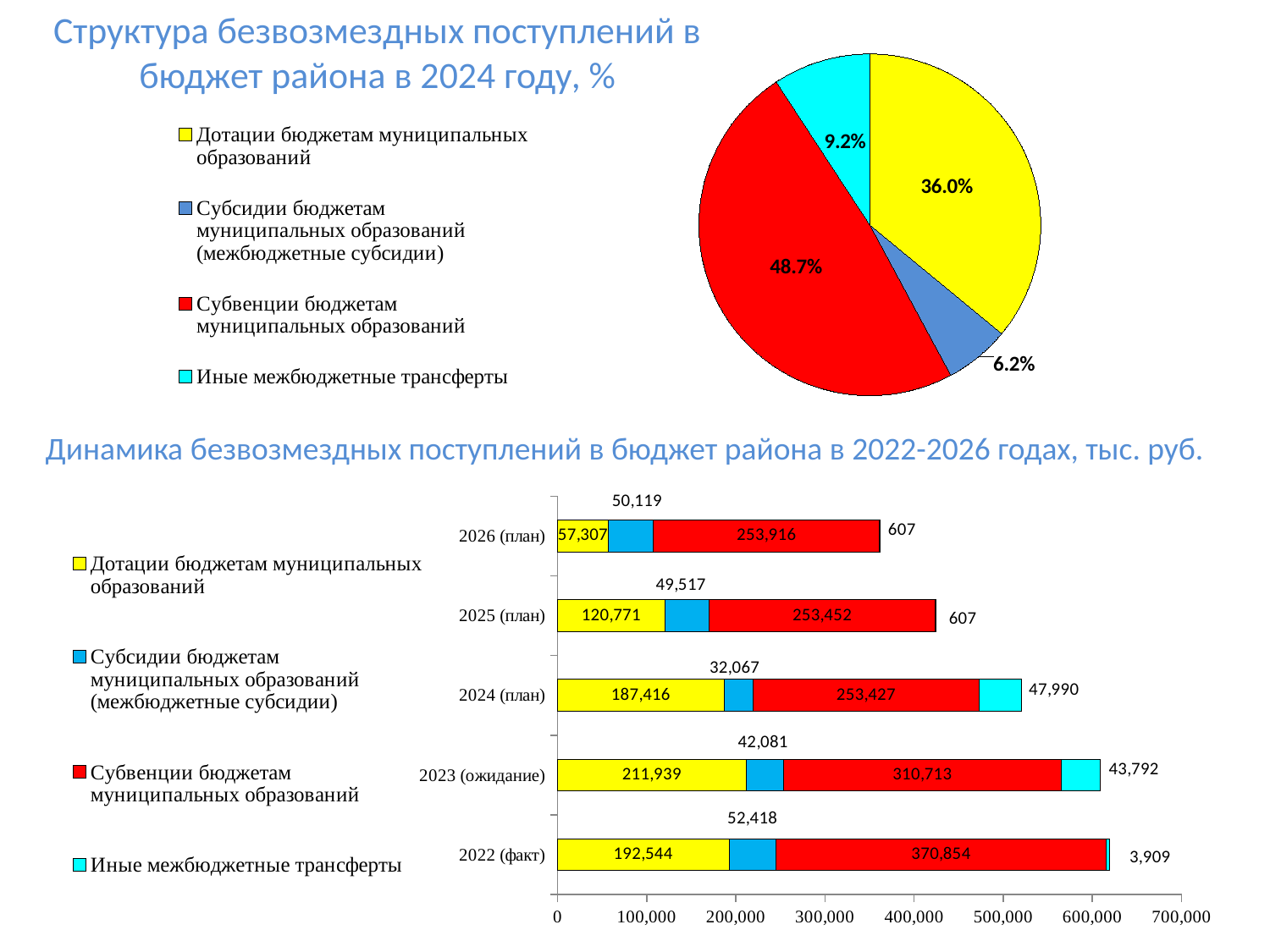

# Структура безвозмездных поступлений в бюджет района в 2024 году, %

### Chart

| Category |  |
|---|---|
| Дотации бюджетам муниципальных образований | 0.3597926665386831 |
| Субсидии бюджетам муниципальных образований (межбюджетные субсидии) | 0.0615607602226915 |
| Субвенции бюджетам муниципальных образований | 0.48651756575158384 |
| Иные межбюджетные трансферты | 0.09212900748704167 |
Динамика безвозмездных поступлений в бюджет района в 2022-2026 годах, тыс. руб.

### Chart

| Category | Дотации бюджетам муниципальных образований | Субсидии бюджетам муниципальных образований (межбюджетные субсидии) | Субвенции бюджетам муниципальных образований | Иные межбюджетные трансферты |
|---|---|---|---|---|
| 2022 (факт) | 192544.0 | 52418.4 | 370854.1 | 3909.2 |
| 2023 (ожидание) | 211939.0 | 42081.0 | 310713.0 | 43792.0 |
| 2024 (план) | 187416.0 | 32067.0 | 253427.0 | 47990.0 |
| 2025 (план) | 120771.0 | 49517.0 | 253452.0 | 607.0 |
| 2026 (план) | 57307.0 | 50119.0 | 253916.0 | 607.0 |